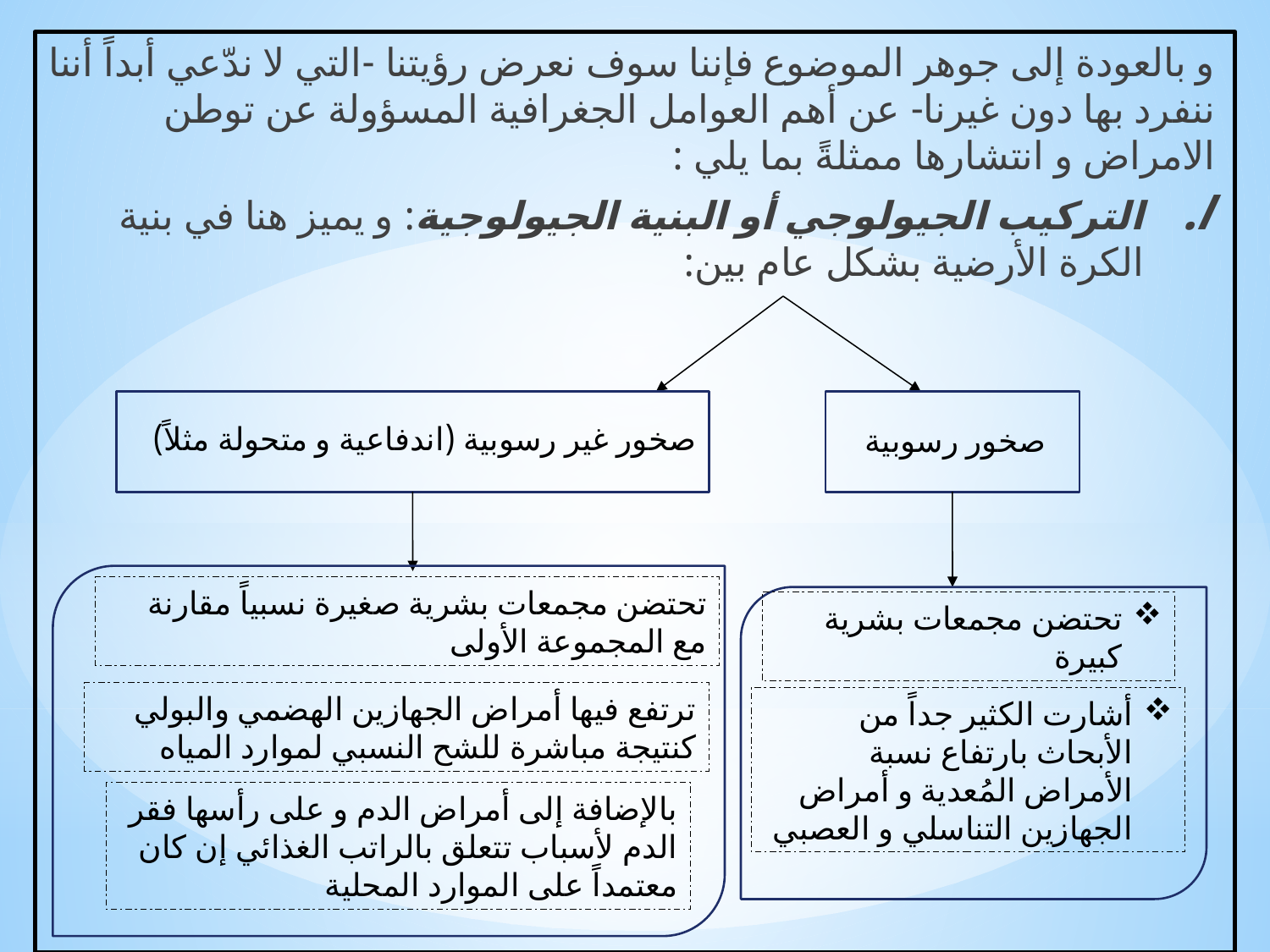

و بالعودة إلى جوهر الموضوع فإننا سوف نعرض رؤيتنا -التي لا ندّعي أبداً أننا ننفرد بها دون غيرنا- عن أهم العوامل الجغرافية المسؤولة عن توطن الامراض و انتشارها ممثلةً بما يلي :
التركيب الجيولوجي أو البنية الجيولوجية: و يميز هنا في بنية الكرة الأرضية بشكل عام بين:

صخور غير رسوبية (اندفاعية و متحولة مثلاً)
صخور رسوبية

تحتضن مجمعات بشرية صغيرة نسبياً مقارنة مع المجموعة الأولى

تحتضن مجمعات بشرية كبيرة
ترتفع فيها أمراض الجهازين الهضمي والبولي كنتيجة مباشرة للشح النسبي لموارد المياه
أشارت الكثير جداً من الأبحاث بارتفاع نسبة الأمراض المُعدية و أمراض الجهازين التناسلي و العصبي
بالإضافة إلى أمراض الدم و على رأسها فقر الدم لأسباب تتعلق بالراتب الغذائي إن كان معتمداً على الموارد المحلية